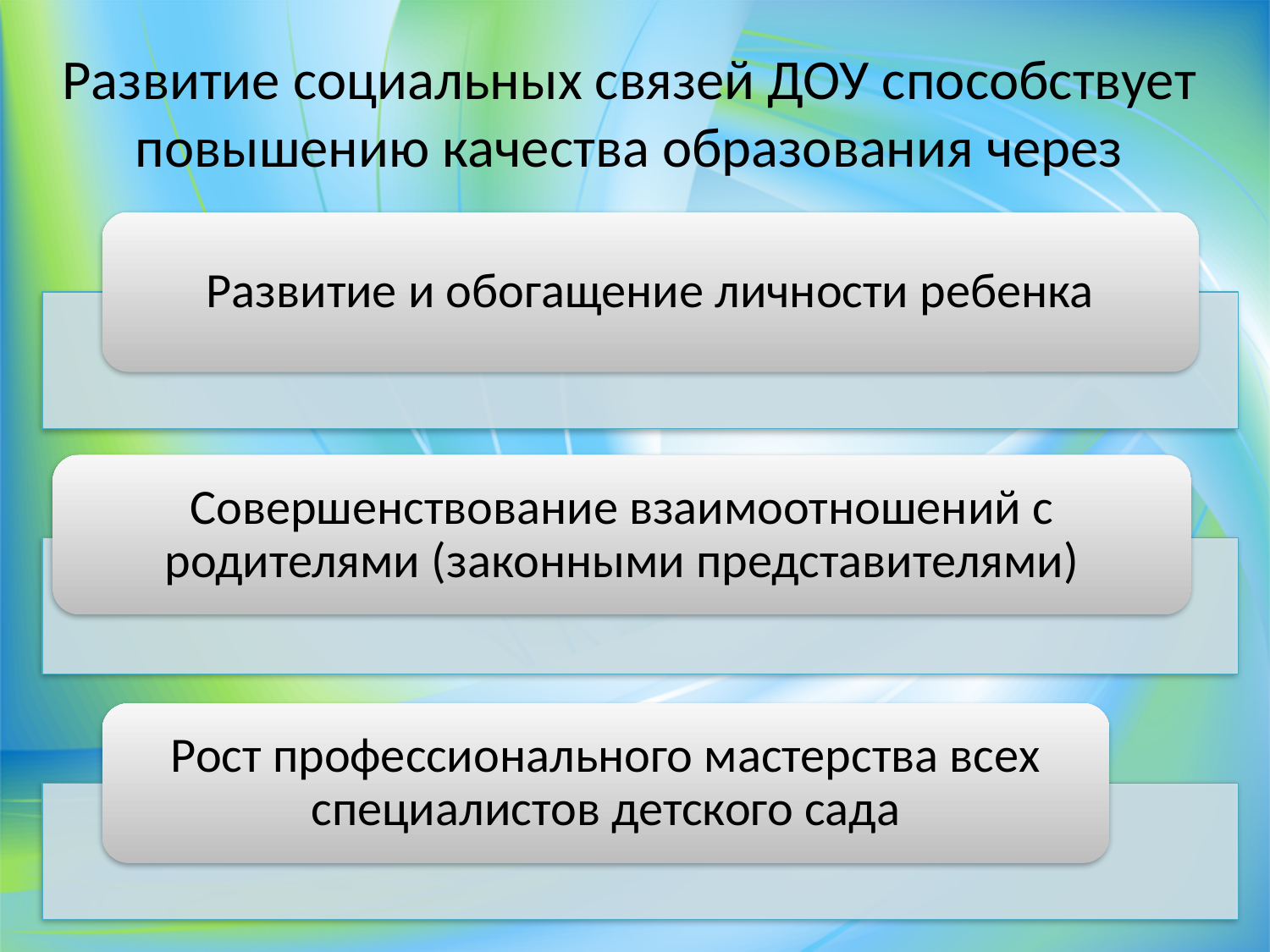

# Развитие социальных связей ДОУ способствует повышению качества образования через
Развитие и обогащение личности ребенка
Совершенствование взаимоотношений с родителями (законными представителями)
Рост профессионального мастерства всех специалистов детского сада